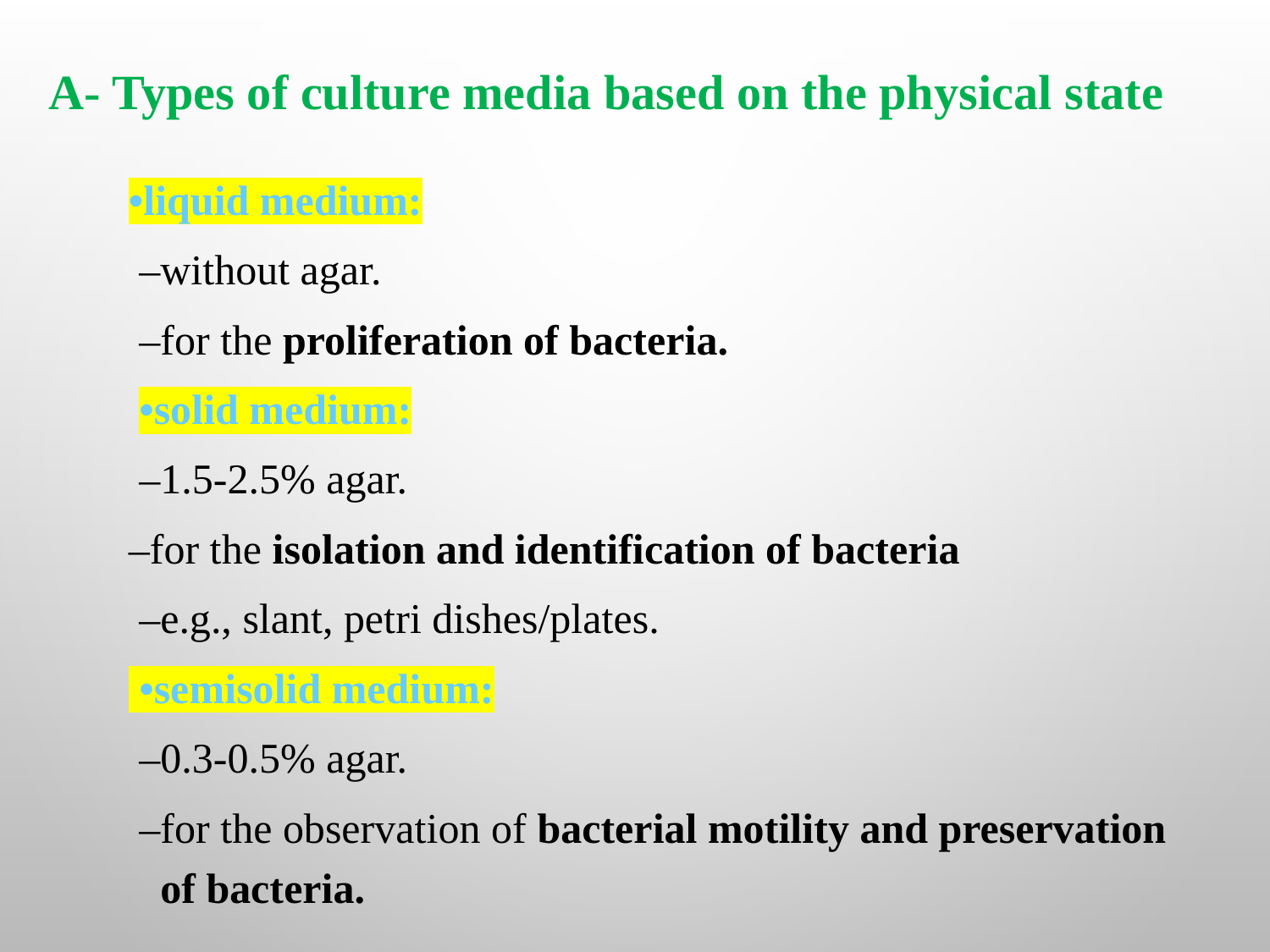

# A- Types of culture media based on the physical state

•liquid medium:
 –without agar.
 –for the proliferation of bacteria.
 •solid medium:
 –1.5-2.5% agar.
–for the isolation and identification of bacteria
 –e.g., slant, petri dishes/plates.
 •semisolid medium:
 –0.3-0.5% agar.
 –for the observation of bacterial motility and preservation of bacteria.